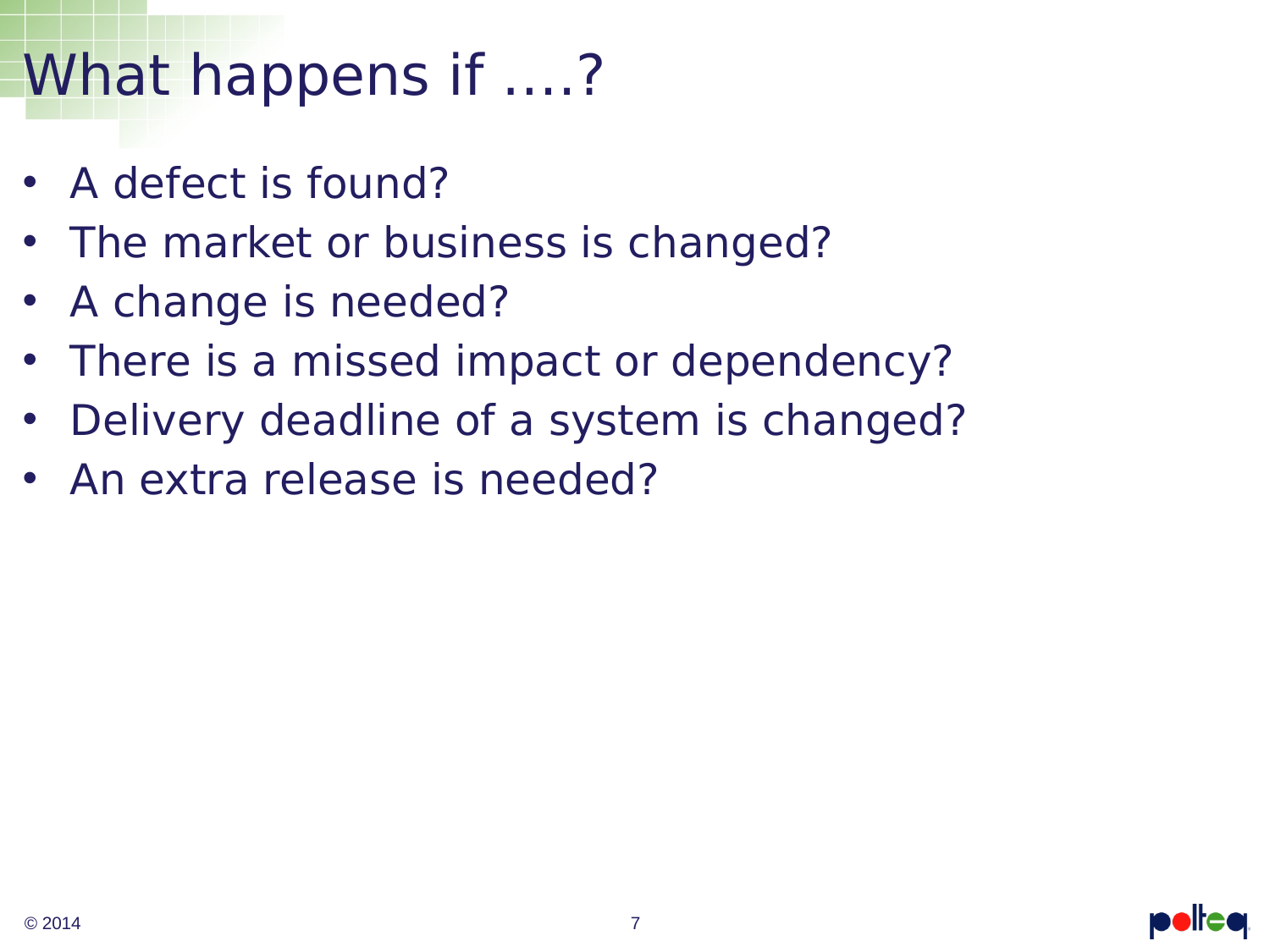

# What happens if ….?
A defect is found?
The market or business is changed?
A change is needed?
There is a missed impact or dependency?
Delivery deadline of a system is changed?
An extra release is needed?